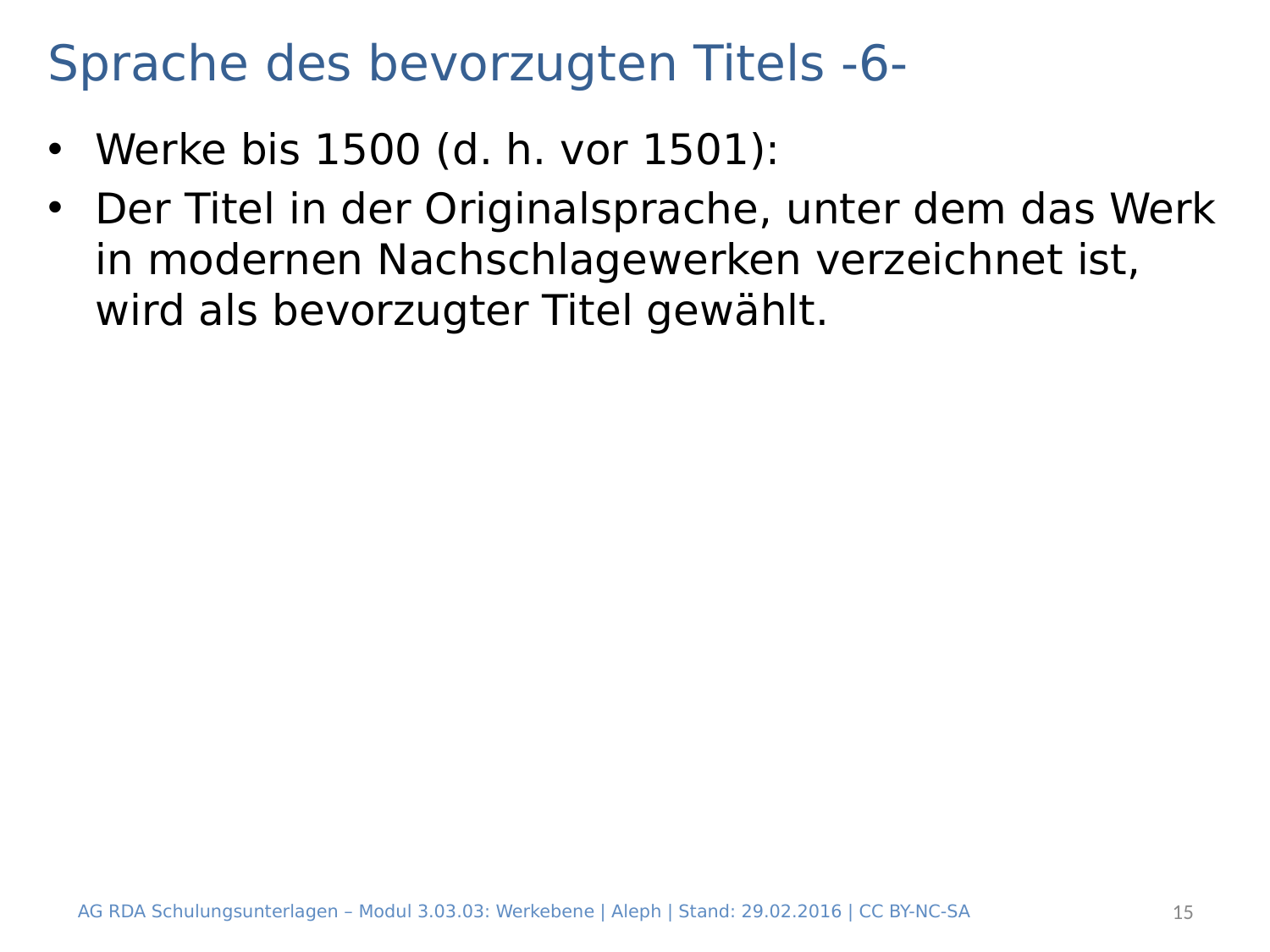

# Sprache des bevorzugten Titels -6-
Werke bis 1500 (d. h. vor 1501):
Der Titel in der Originalsprache, unter dem das Werk in modernen Nachschlagewerken verzeichnet ist, wird als bevorzugter Titel gewählt.

AG RDA Schulungsunterlagen – Modul 3.03.03: Werkebene | Aleph | Stand: 29.02.2016 | CC BY-NC-SA
15